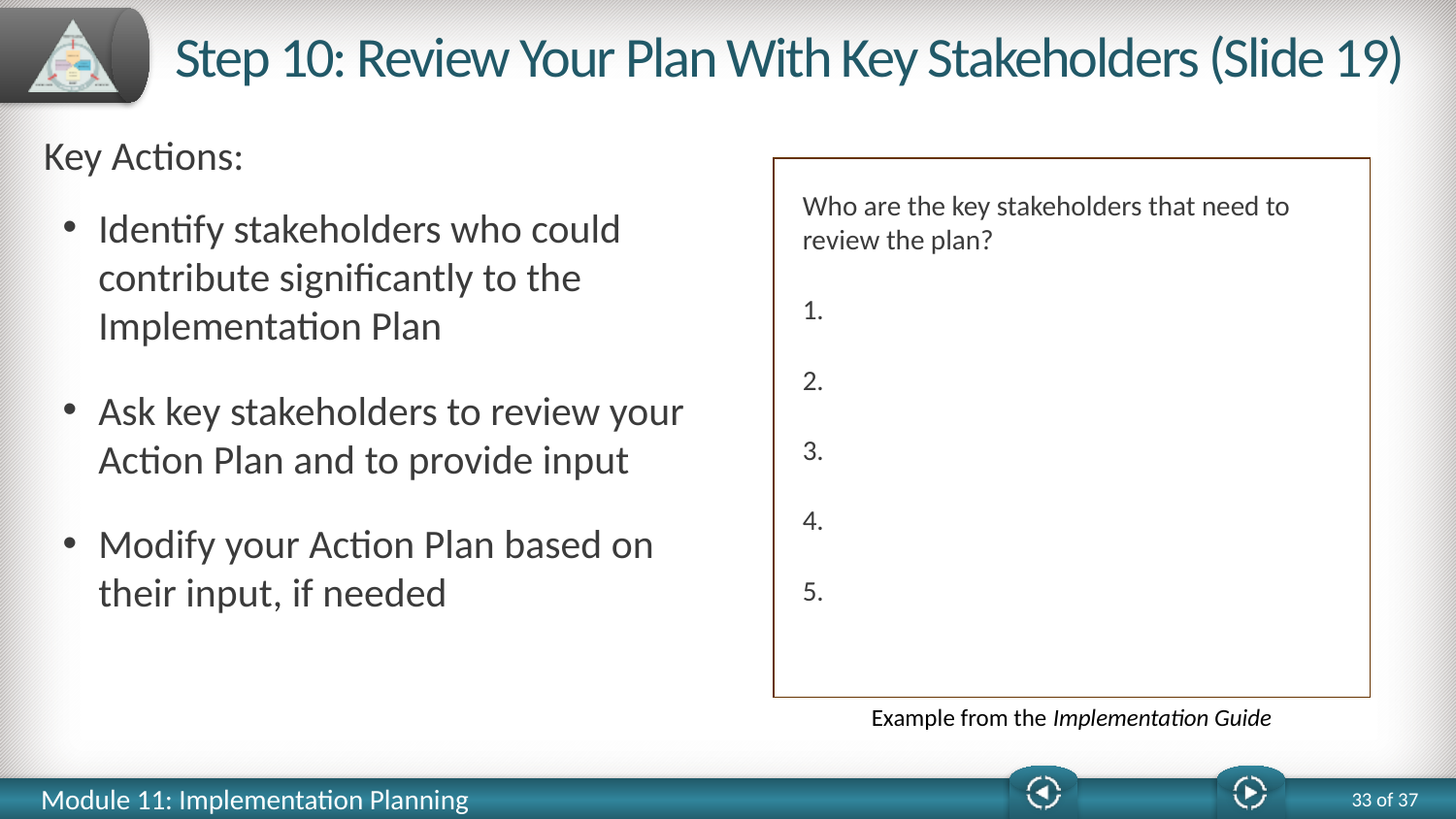

# Step 10: Review Your Plan With Key Stakeholders (Slide 19)
Key Actions:
Identify stakeholders who could contribute significantly to the Implementation Plan
Ask key stakeholders to review your Action Plan and to provide input
Modify your Action Plan based on their input, if needed
Who are the key stakeholders that need to review the plan?
1.
2.
3.
4.
5.
Example from the Implementation Guide